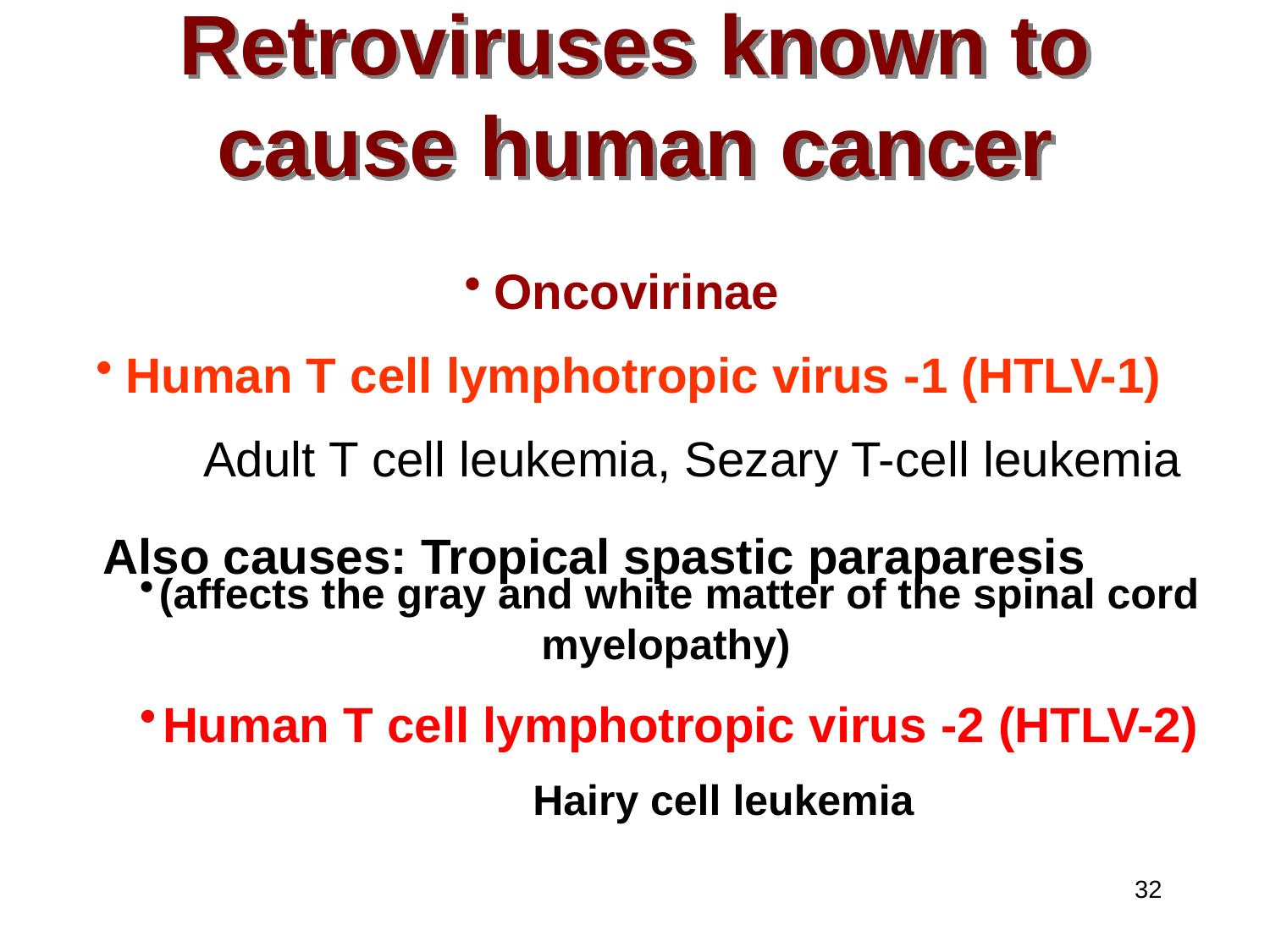

# Retroviruses known to cause human cancer
Oncovirinae
Human T cell lymphotropic virus -1 (HTLV-1)
	Adult T cell leukemia, Sezary T-cell leukemia
Also causes: Tropical spastic paraparesis
(affects the gray and white matter of the spinal cord myelopathy)
Human T cell lymphotropic virus -2 (HTLV-2)
	Hairy cell leukemia
32